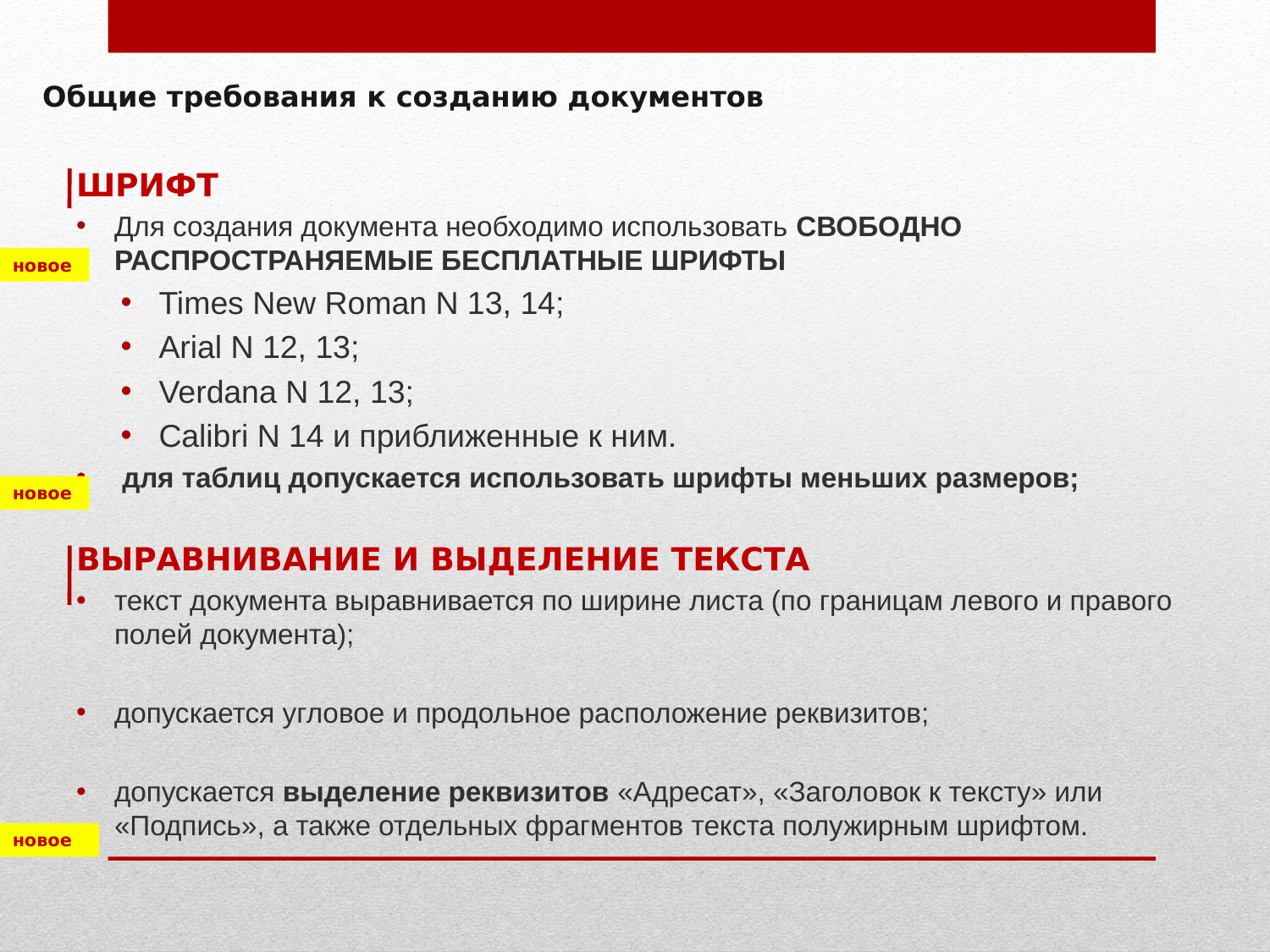

# Общие требования к созданию документов
ШРИФТ
Для создания документа необходимо использовать СВОБОДНО РАСПРОСТРАНЯЕМЫЕ БЕСПЛАТНЫЕ ШРИФТЫ
Times New Roman N 13, 14;
Arial N 12, 13;
Verdana N 12, 13;
Calibri N 14 и приближенные к ним.
 для таблиц допускается использовать шрифты меньших размеров;

ВЫРАВНИВАНИЕ И ВЫДЕЛЕНИЕ ТЕКСТА
текст документа выравнивается по ширине листа (по границам левого и правого полей документа);

допускается угловое и продольное расположение реквизитов;

допускается выделение реквизитов «Адресат», «Заголовок к тексту» или «Подпись», а также отдельных фрагментов текста полужирным шрифтом.

новое
новое
новое